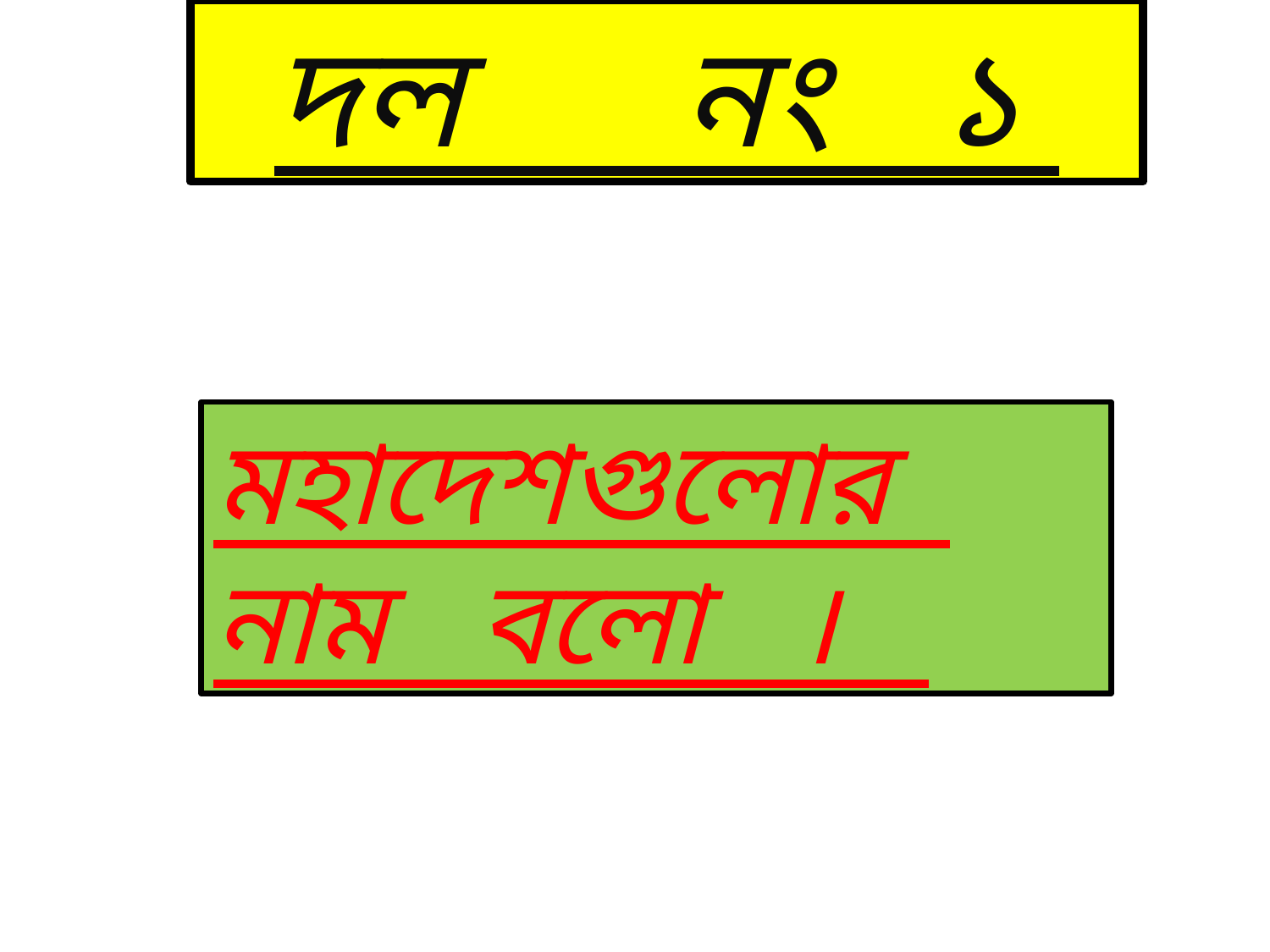

দল      নং   ১
মহাদেশগুলোর   নাম   বলো   ।